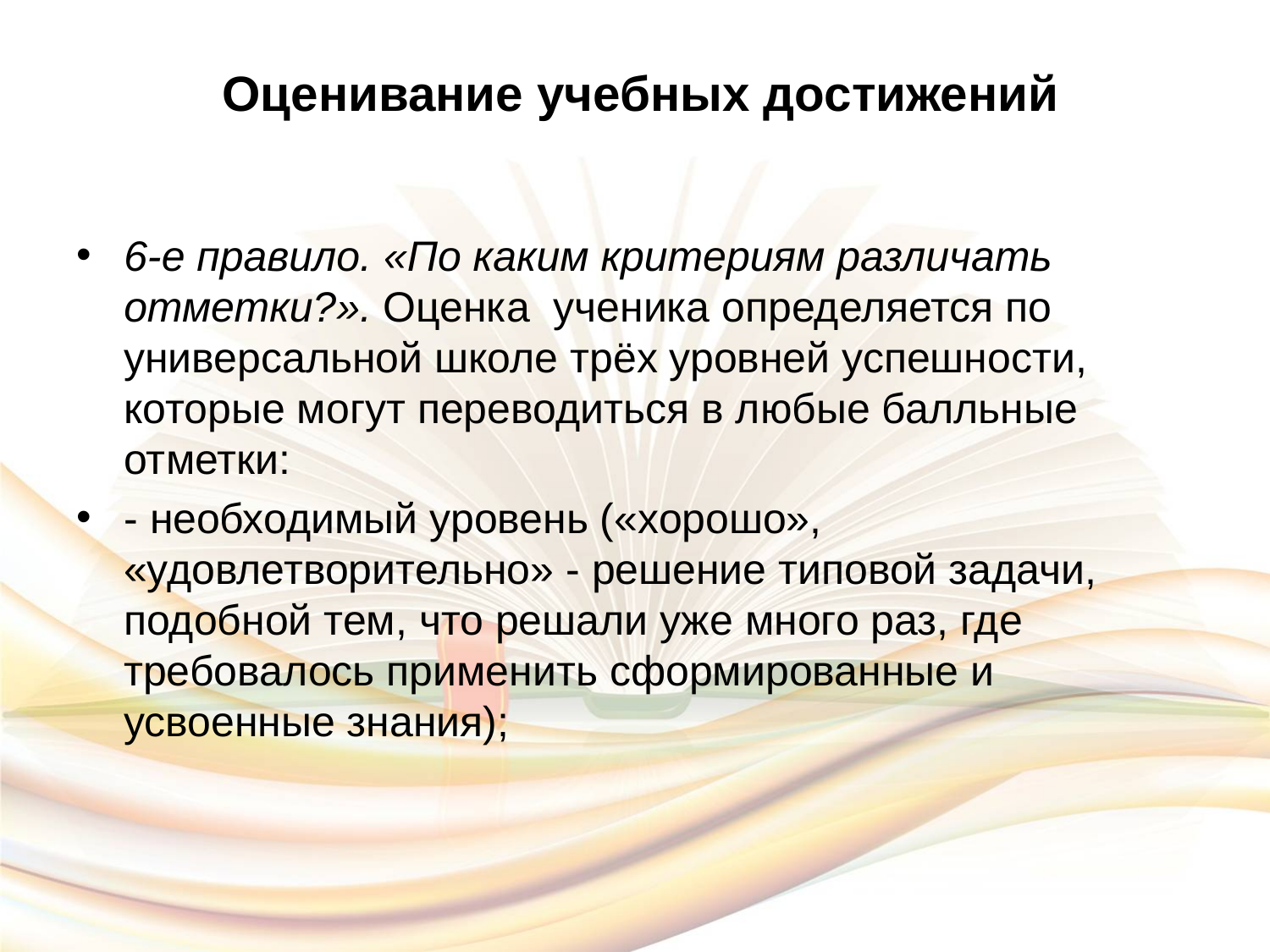

# Оценивание учебных достижений
6-е правило. «По каким критериям различать отметки?». Оценка  ученика определяется по универсальной школе трёх уровней успешности, которые могут переводиться в любые балльные отметки:
- необходимый уровень («хорошо», «удовлетворительно» - решение типовой задачи, подобной тем, что решали уже много раз, где требовалось применить сформированные и усвоенные знания);